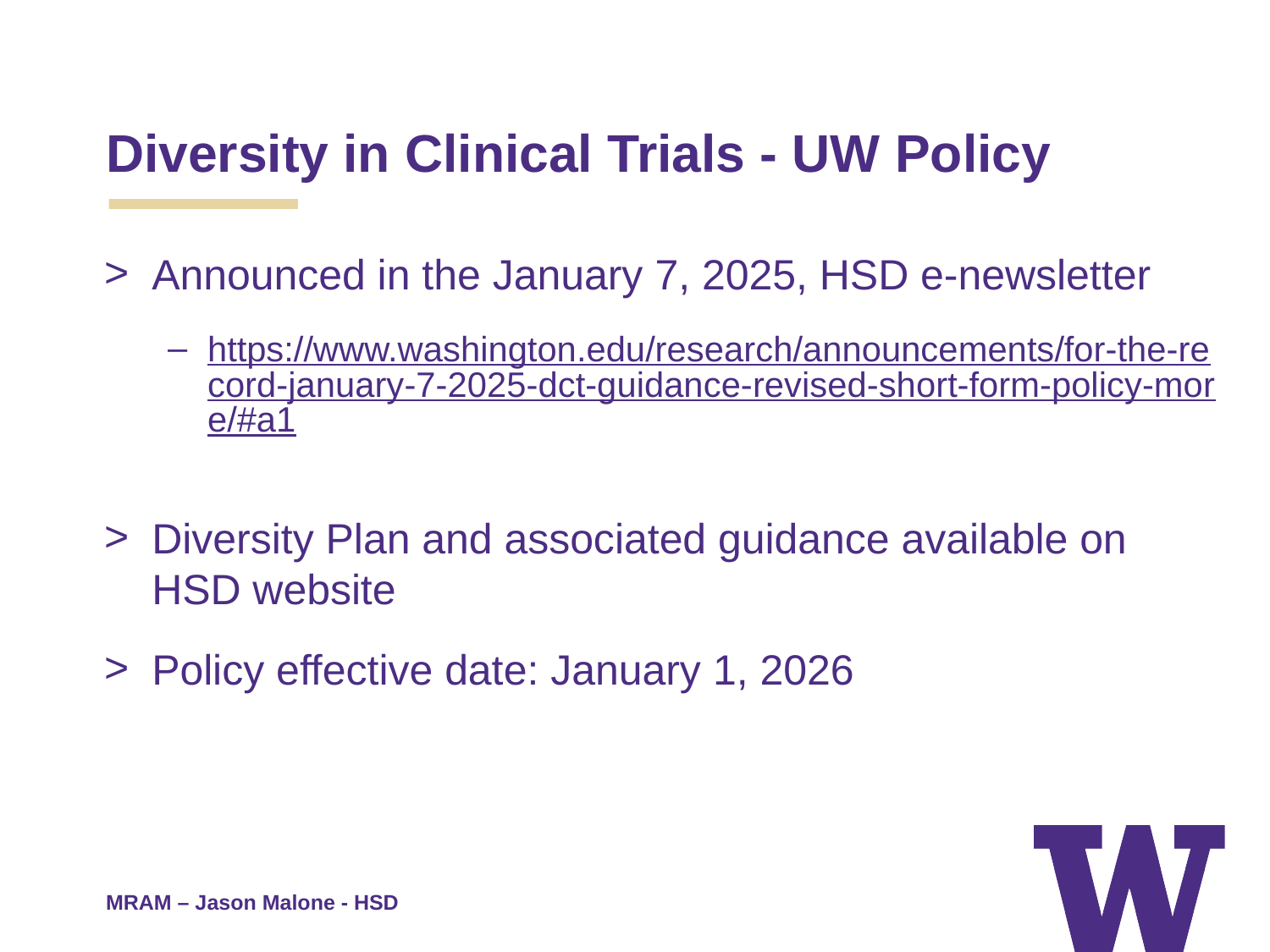

# Diversity in Clinical Trials - UW Policy
Announced in the January 7, 2025, HSD e-newsletter
https://www.washington.edu/research/announcements/for-the-record-january-7-2025-dct-guidance-revised-short-form-policy-more/#a1
Diversity Plan and associated guidance available on HSD website
Policy effective date: January 1, 2026
MRAM – Jason Malone - HSD